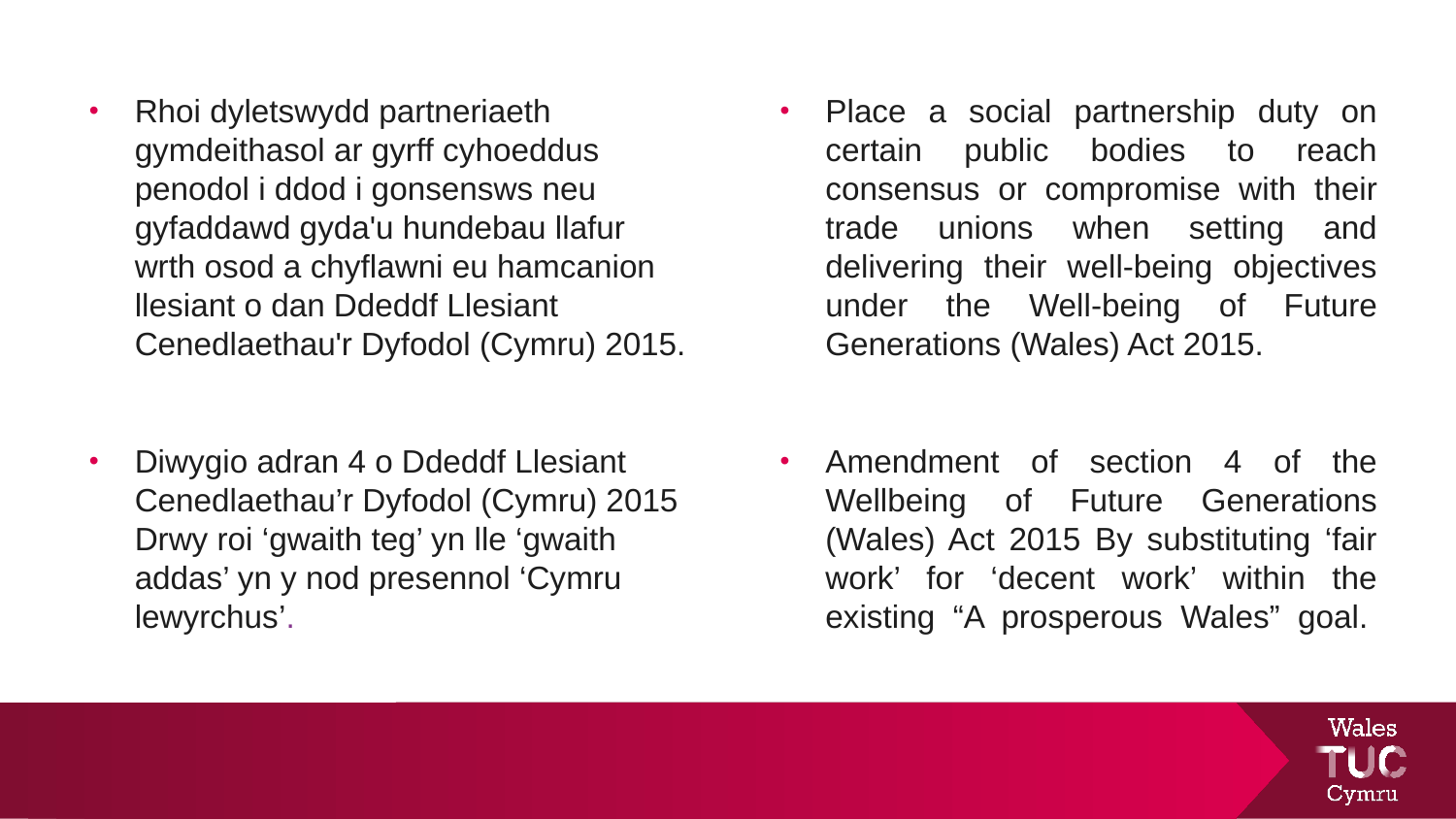

Rhoi dyletswydd partneriaeth gymdeithasol ar gyrff cyhoeddus penodol i ddod i gonsensws neu gyfaddawd gyda'u hundebau llafur wrth osod a chyflawni eu hamcanion llesiant o dan Ddeddf Llesiant Cenedlaethau'r Dyfodol (Cymru) 2015.

Diwygio adran 4 o Ddeddf Llesiant Cenedlaethau’r Dyfodol (Cymru) 2015 Drwy roi ‘gwaith teg’ yn lle ‘gwaith addas’ yn y nod presennol ‘Cymru lewyrchus’.

Place a social partnership duty on certain public bodies to reach consensus or compromise with their trade unions when setting and delivering their well-being objectives under the Well-being of Future Generations (Wales) Act 2015.

Amendment of section 4 of the Wellbeing of Future Generations (Wales) Act 2015 By substituting ‘fair work’ for ‘decent work’ within the existing “A prosperous Wales” goal.